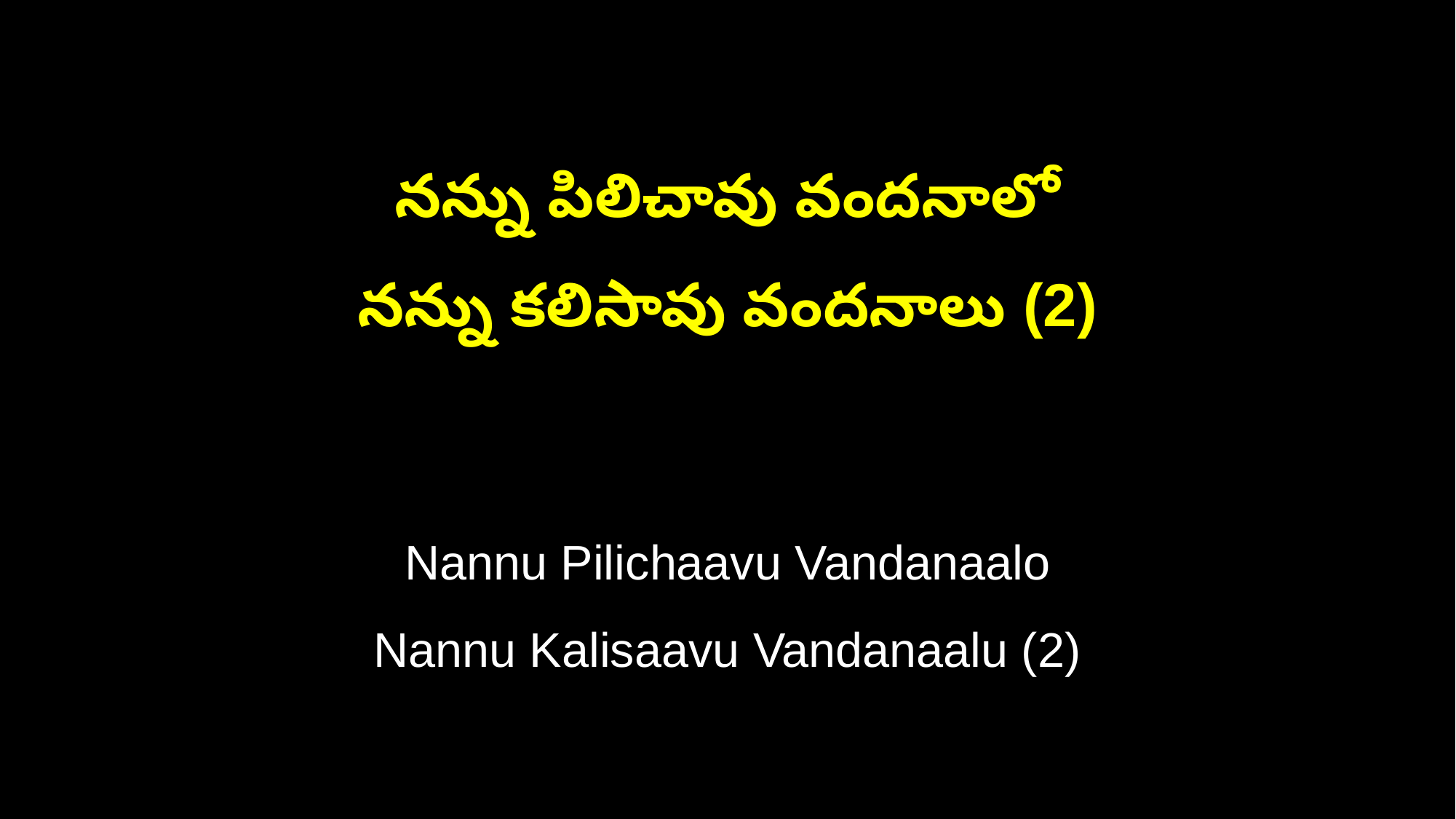

నన్ను పిలిచావు వందనాలో
నన్ను కలిసావు వందనాలు (2)
Nannu Pilichaavu Vandanaalo
Nannu Kalisaavu Vandanaalu (2)